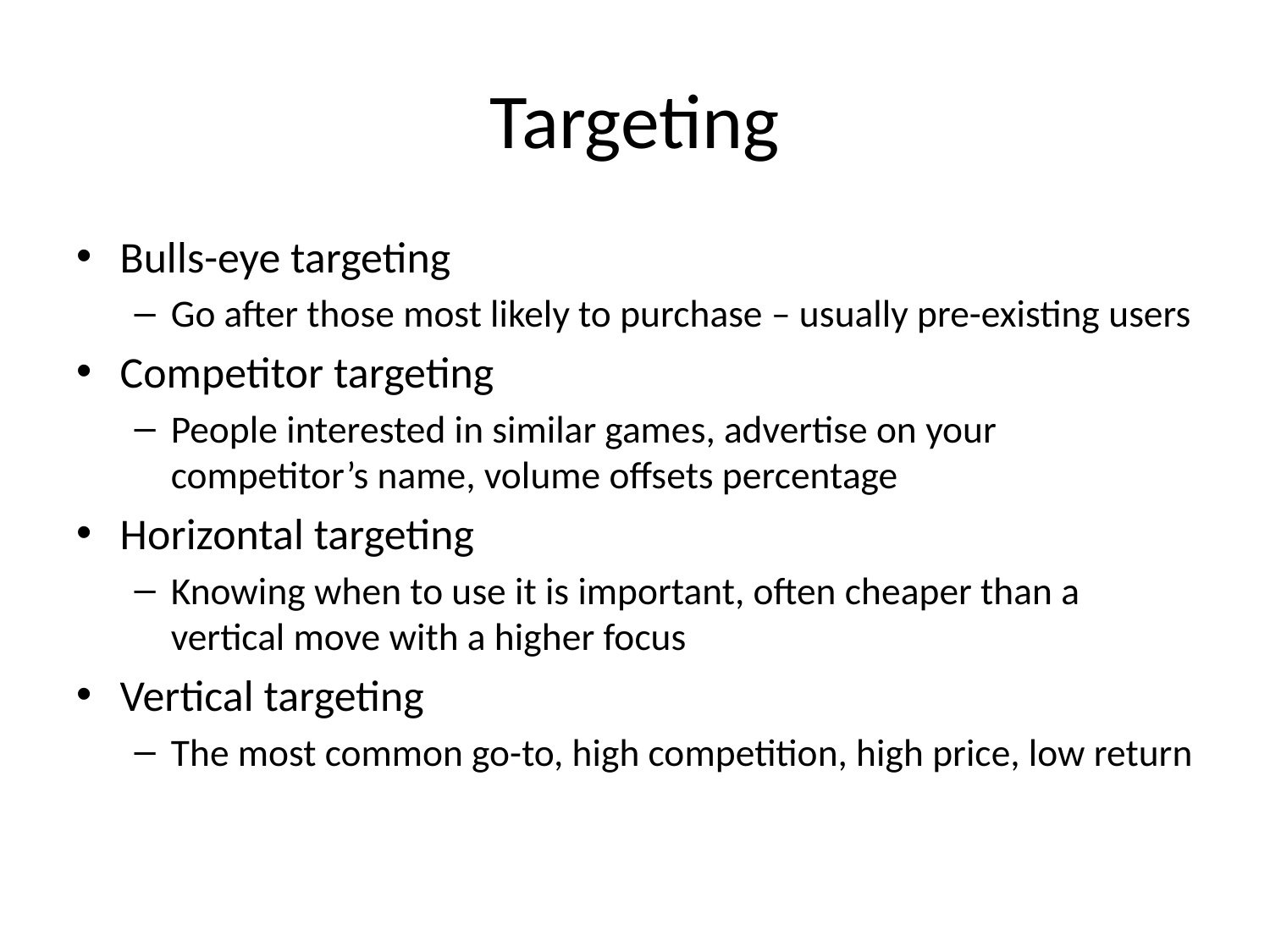

# Targeting
Bulls-eye targeting
Go after those most likely to purchase – usually pre-existing users
Competitor targeting
People interested in similar games, advertise on your competitor’s name, volume offsets percentage
Horizontal targeting
Knowing when to use it is important, often cheaper than a vertical move with a higher focus
Vertical targeting
The most common go-to, high competition, high price, low return